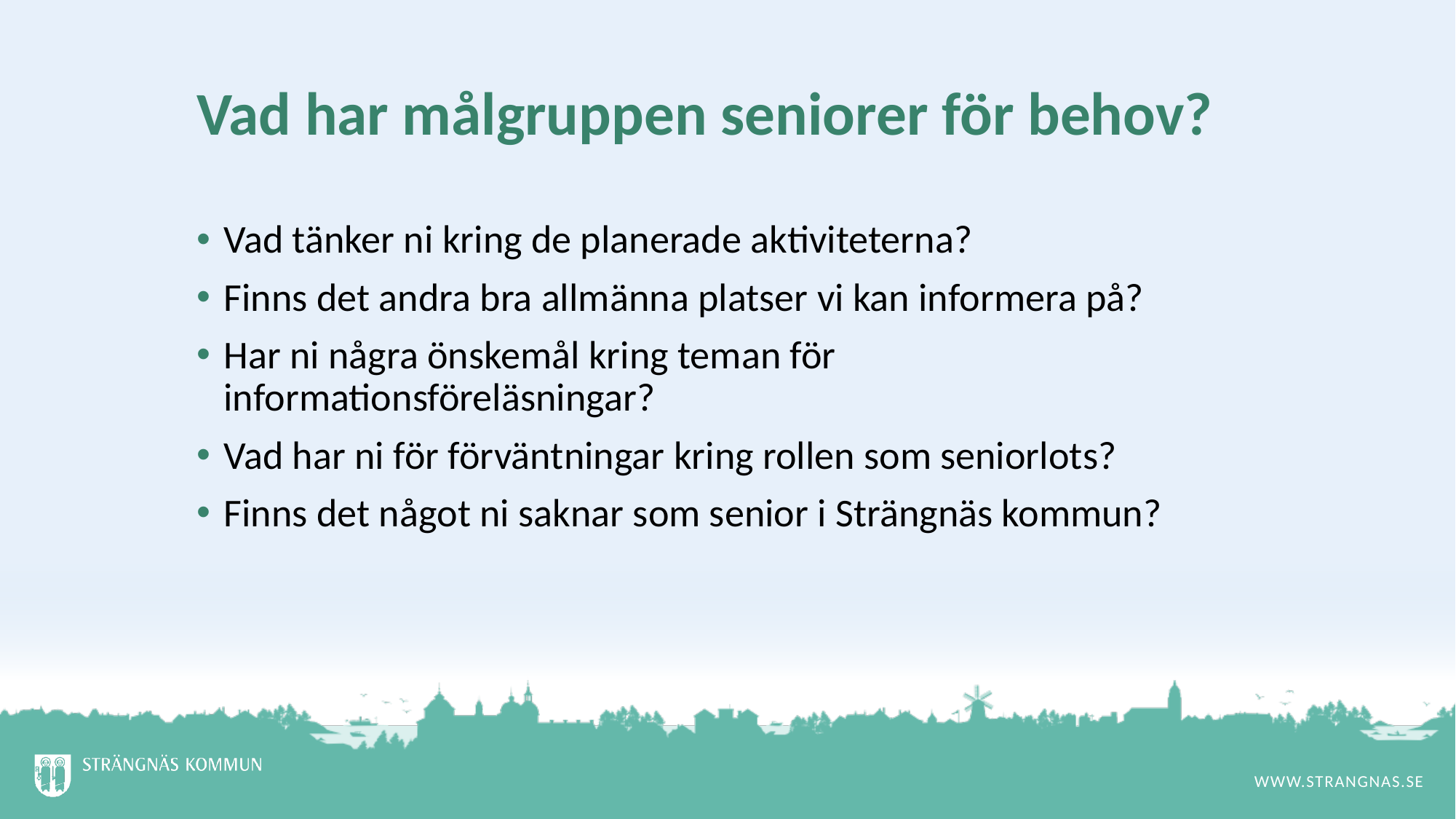

# Vad har målgruppen seniorer för behov?
Vad tänker ni kring de planerade aktiviteterna?
Finns det andra bra allmänna platser vi kan informera på?
Har ni några önskemål kring teman för informationsföreläsningar?
Vad har ni för förväntningar kring rollen som seniorlots?
Finns det något ni saknar som senior i Strängnäs kommun?